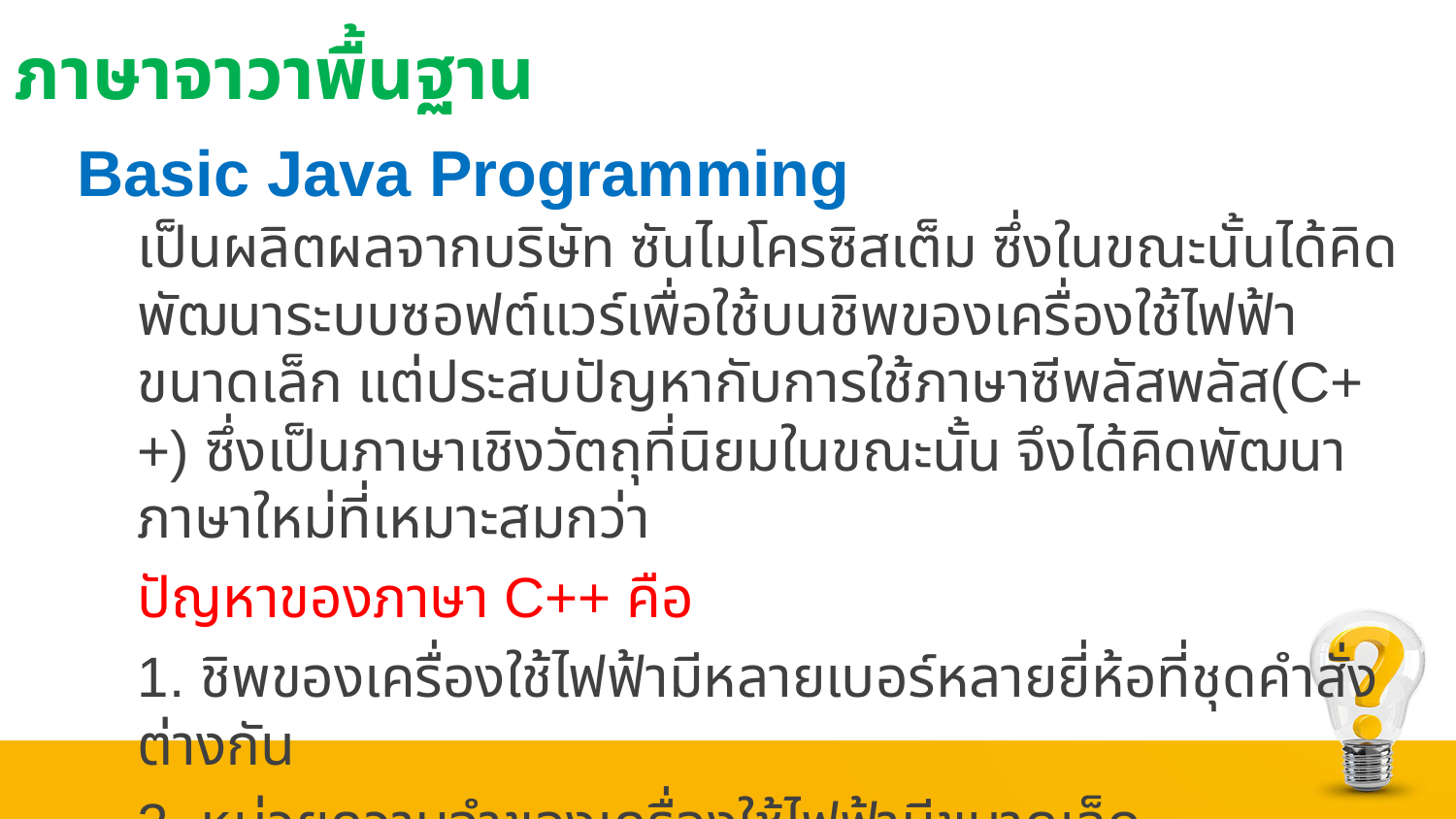

# ภาษาจาวาพื้นฐาน
Basic Java Programming
เป็นผลิตผลจากบริษัท ซันไมโครซิสเต็ม ซึ่งในขณะนั้นได้คิดพัฒนาระบบซอฟต์แวร์เพื่อใช้บนชิพของเครื่องใช้ไฟฟ้าขนาดเล็ก แต่ประสบปัญหากับการใช้ภาษาซีพลัสพลัส(C++) ซึ่งเป็นภาษาเชิงวัตถุที่นิยมในขณะนั้น จึงได้คิดพัฒนาภาษาใหม่ที่เหมาะสมกว่า
ปัญหาของภาษา C++ คือ
1. ชิพของเครื่องใช้ไฟฟ้ามีหลายเบอร์หลายยี่ห้อที่ชุดคำสั่งต่างกัน
2. หน่วยความจำของเครื่องใช้ไฟฟ้ามีขนาดเล็ก
3.ไม่มีความปลอดภัย